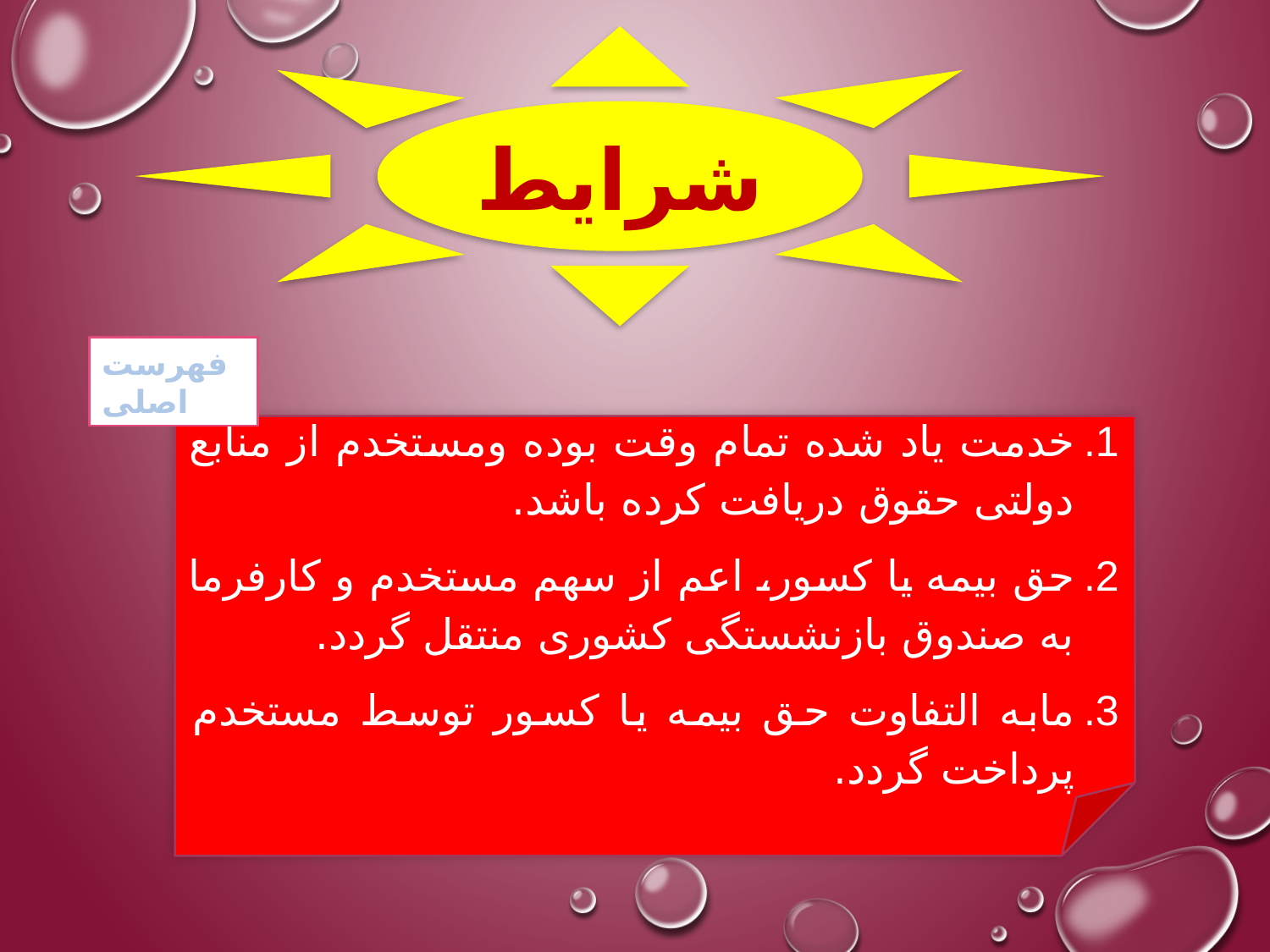

شرایط
فهرست اصلی
خدمت یاد شده تمام وقت بوده ومستخدم از منابع دولتی حقوق دریافت کرده باشد.
حق بیمه یا کسور، اعم از سهم مستخدم و کارفرما به صندوق بازنشستگی کشوری منتقل گردد.
مابه التفاوت حق بیمه یا کسور توسط مستخدم پرداخت گردد.